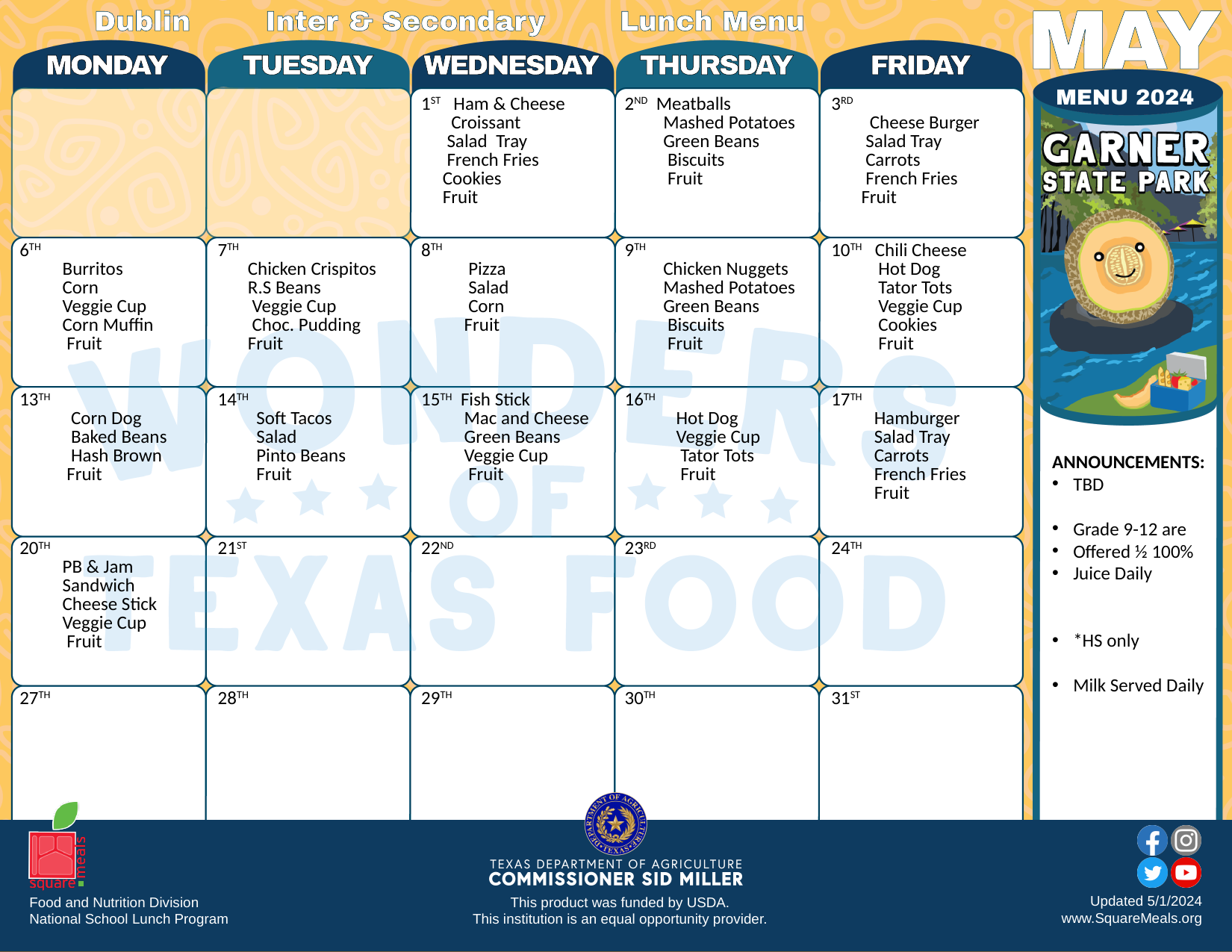

Dublin        Inter & Secondary        Lunch Menu
| MONDAY | TUESDAY | WEDNESDAY | THURSDAY | FRIDAY |
| --- | --- | --- | --- | --- |
|  |  | 1ST Ham & Cheese Croissant Salad Tray French Fries Cookies Fruit | 2ND Meatballs Mashed Potatoes Green Beans Biscuits Fruit | 3RD Cheese Burger Salad Tray Carrots French Fries Fruit |
| 6TH Burritos Corn Veggie Cup Corn Muffin Fruit | 7TH Chicken Crispitos R.S Beans Veggie Cup Choc. Pudding Fruit | 8TH Pizza Salad Corn Fruit | 9TH Chicken Nuggets Mashed Potatoes Green Beans Biscuits Fruit | 10TH Chili Cheese Hot Dog Tator Tots Veggie Cup Cookies Fruit |
| 13TH Corn Dog Baked Beans Hash Brown Fruit | 14TH Soft Tacos Salad Pinto Beans Fruit | 15TH Fish Stick Mac and Cheese Green Beans Veggie Cup Fruit | 16TH Hot Dog Veggie Cup Tator Tots Fruit | 17TH Hamburger Salad Tray Carrots French Fries Fruit |
| 20TH PB & Jam Sandwich Cheese Stick Veggie Cup Fruit | 21ST | 22ND | 23RD | 24TH |
| 27TH | 28TH | 29TH | 30TH | 31ST |
MAY
MENU 2024
ANNOUNCEMENTS:
TBD

Grade 9-12 are
Offered ½ 100%
Juice Daily

*HS only

Milk Served Daily
Updated 5/1/2024
www.SquareMeals.org